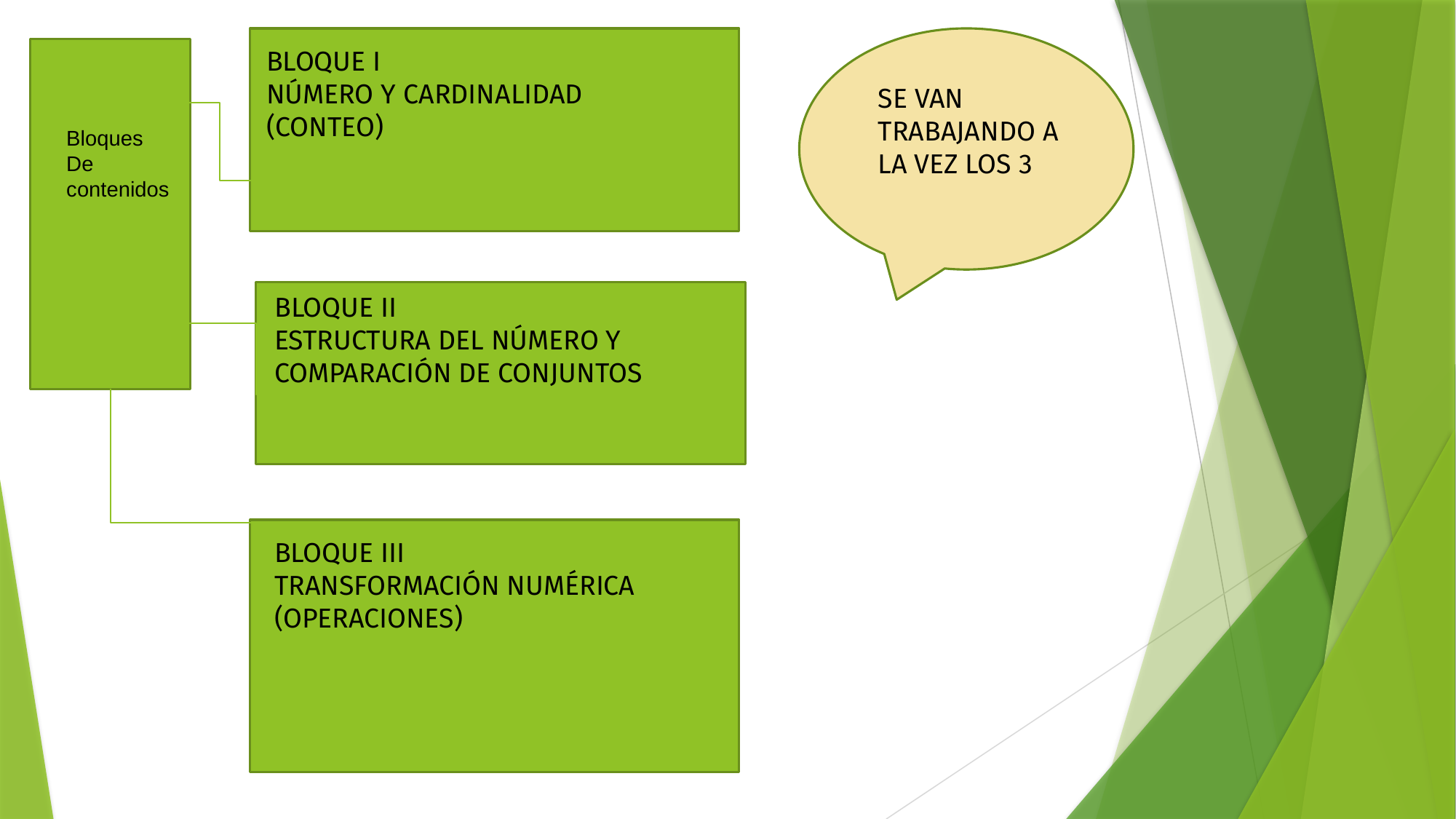

BLOQUE I
NÚMERO Y CARDINALIDAD
(CONTEO)
SE VAN TRABAJANDO A LA VEZ LOS 3
Bloques
De
contenidos

BLOQUE II
ESTRUCTURA DEL NÚMERO Y COMPARACIÓN DE CONJUNTOS

BLOQUE III
TRANSFORMACIÓN NUMÉRICA
(OPERACIONES)